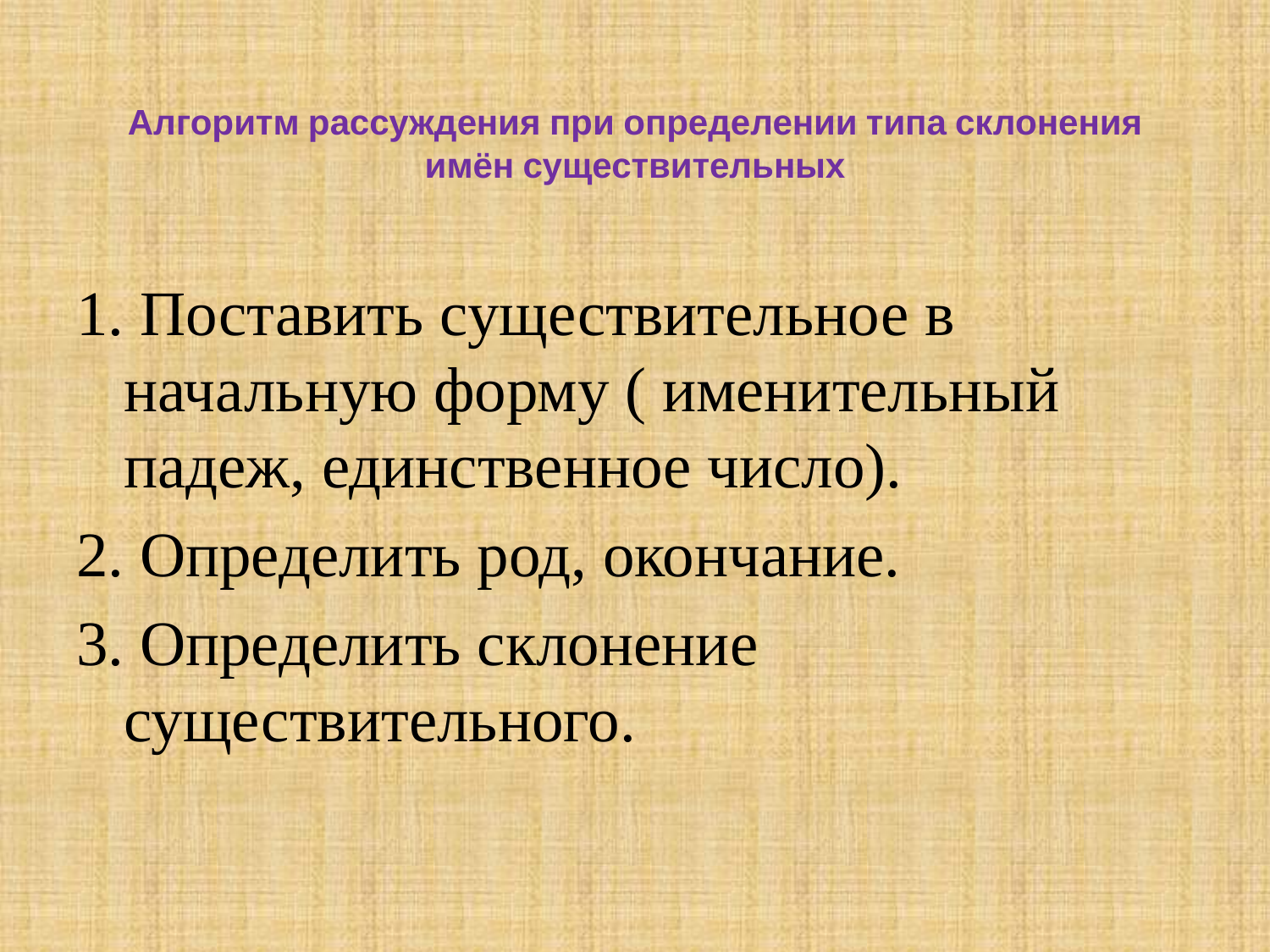

# Алгоритм рассуждения при определении типа склонения имён существительных
1. Поставить существительное в начальную форму ( именительный падеж, единственное число).
2. Определить род, окончание.
3. Определить склонение существительного.